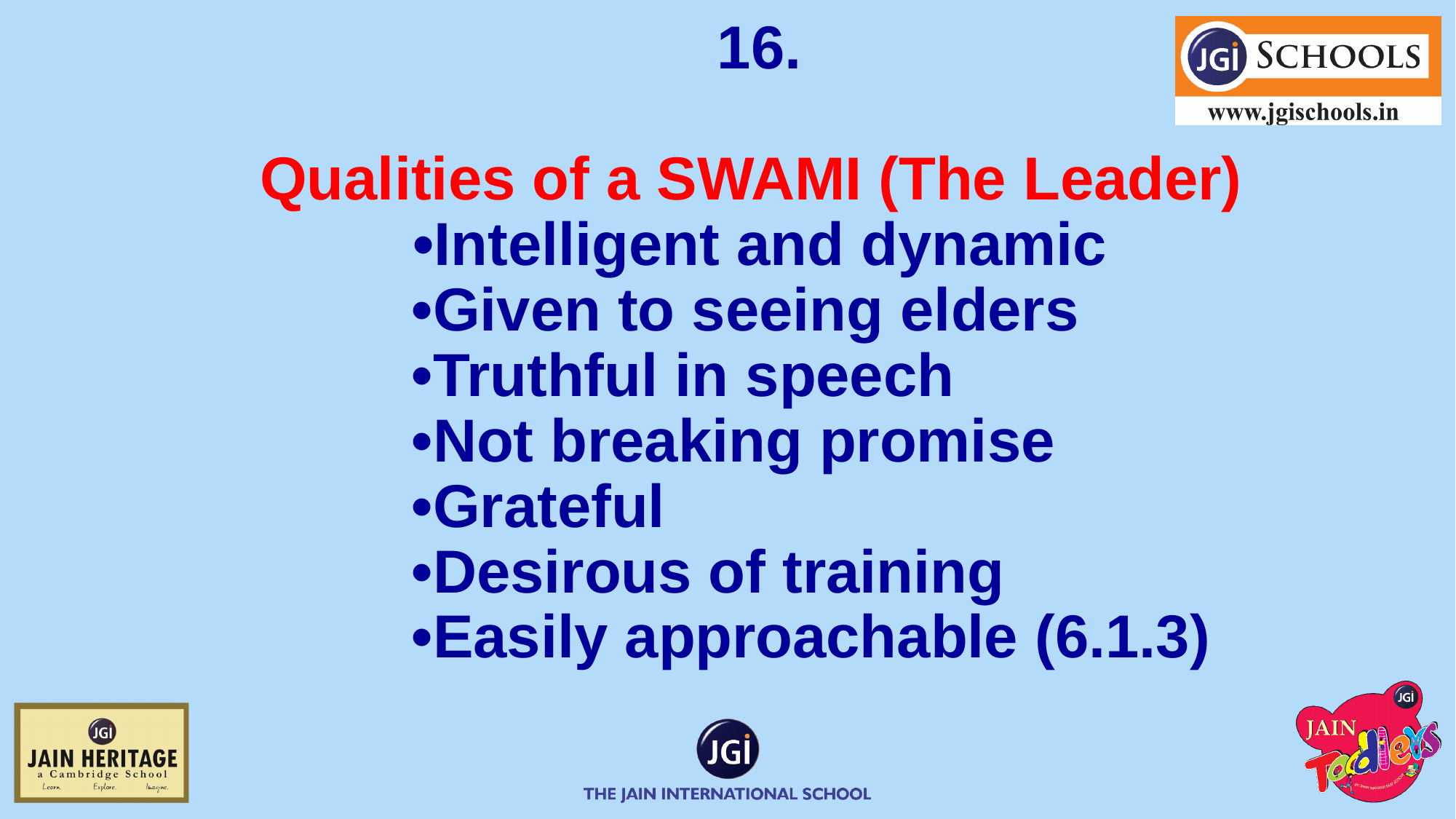

# 16. Qualities of a SWAMI (The Leader) •Intelligent and dynamic •Given to seeing elders •Truthful in speech •Not breaking promise •Grateful •Desirous of training •Easily approachable (6.1.3)